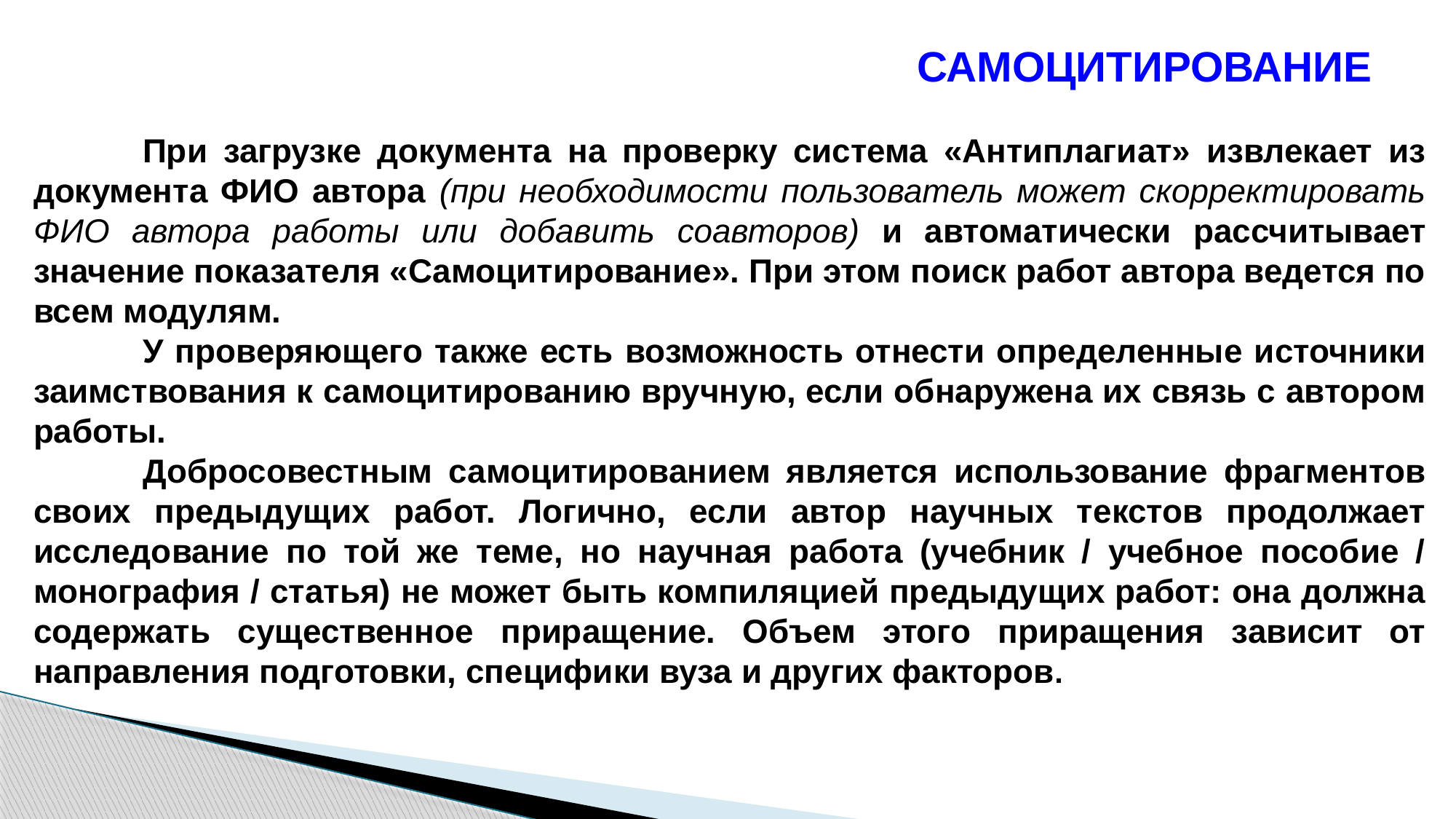

# САМОЦИТИРОВАНИЕ
	При загрузке документа на проверку система «Антиплагиат» извлекает из документа ФИО автора (при необходимости пользователь может скорректировать ФИО автора работы или добавить соавторов) и автоматически рассчитывает значение показателя «Самоцитирование». При этом поиск работ автора ведется по всем модулям.
	У проверяющего также есть возможность отнести определенные источники заимствования к самоцитированию вручную, если обнаружена их связь с автором работы.
	Добросовестным самоцитированием является использование фрагментов своих предыдущих работ. Логично, если автор научных текстов продолжает исследование по той же теме, но научная работа (учебник / учебное пособие / монография / статья) не может быть компиляцией предыдущих работ: она должна содержать существенное приращение. Объем этого приращения зависит от направления подготовки, специфики вуза и других факторов.